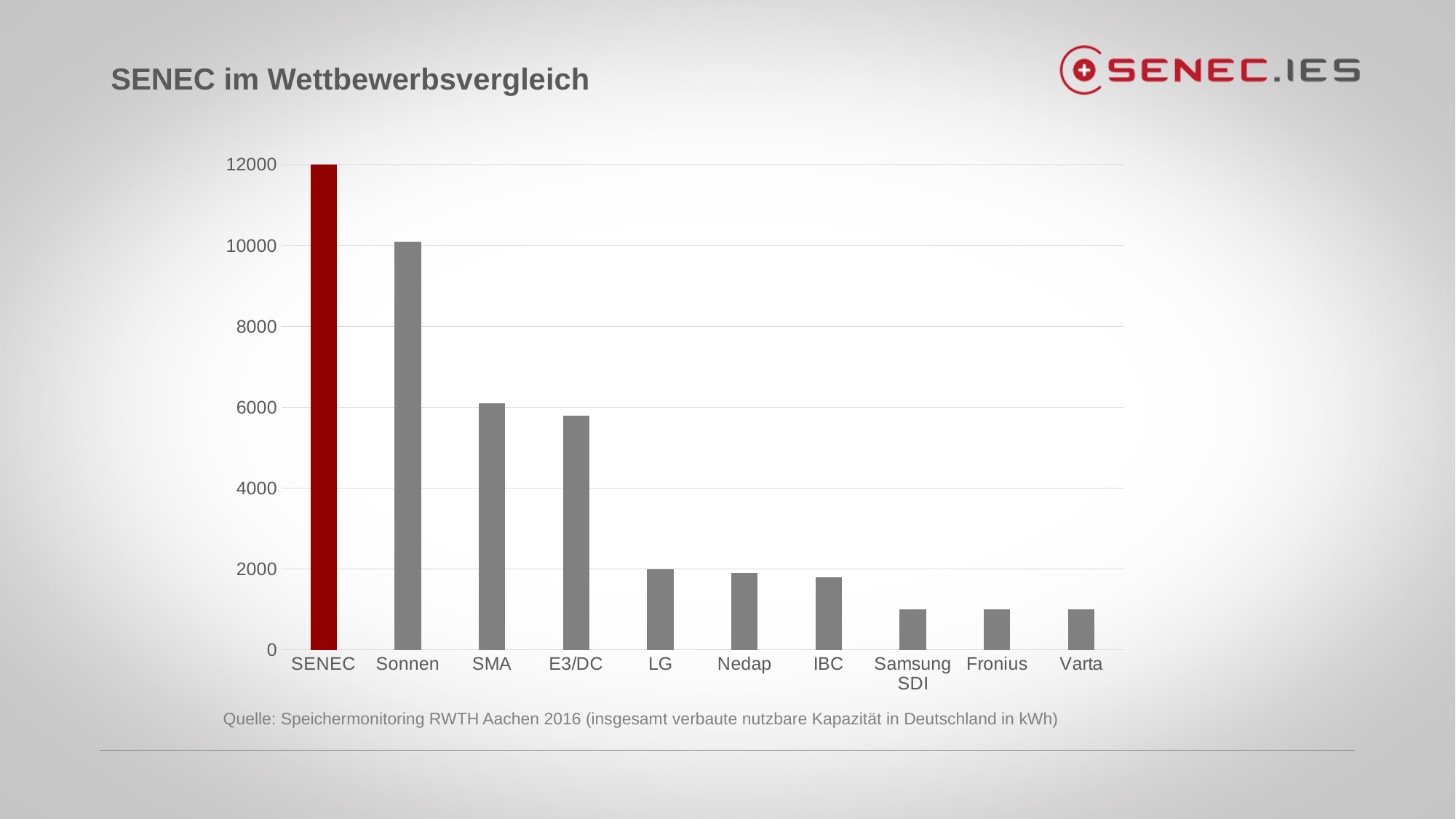

# SENEC im Wettbewerbsvergleich

### Chart

| Category | Datenreihe 1 |
|---|---|
| SENEC | 12000.0 |
| Sonnen | 10100.0 |
| SMA | 6100.0 |
| E3/DC | 5800.0 |
| LG | 2000.0 |
| Nedap | 1900.0 |
| IBC | 1800.0 |
| Samsung SDI | 1000.0 |
| Fronius | 1000.0 |
| Varta | 1000.0 |
ca. 1,53 Mio. Anlagen verbaut
Quelle: Speichermonitoring RWTH Aachen 2016 (insgesamt verbaute nutzbare Kapazität in Deutschland in kWh)